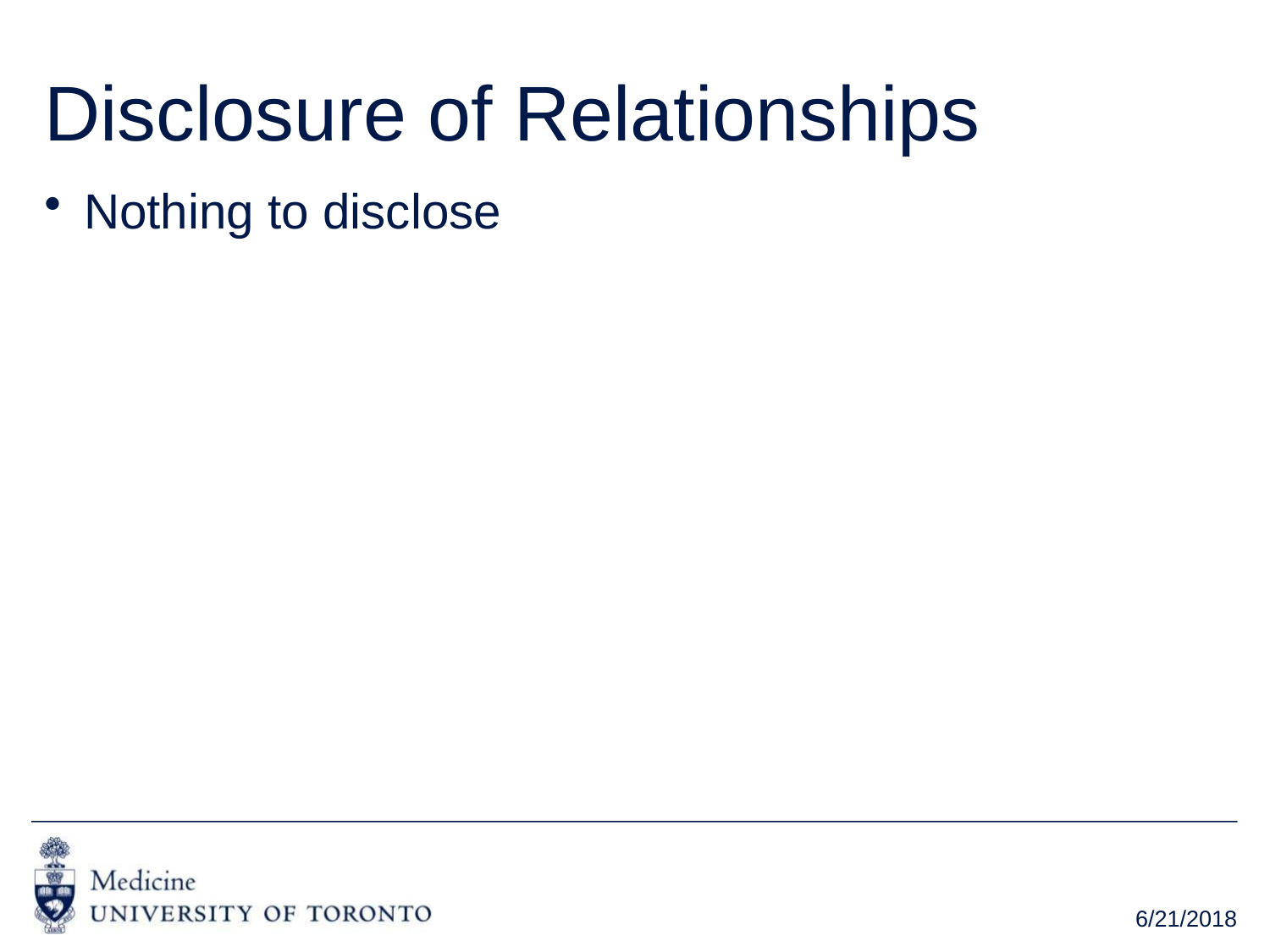

# Disclosure of Relationships
Nothing to disclose
6/21/2018